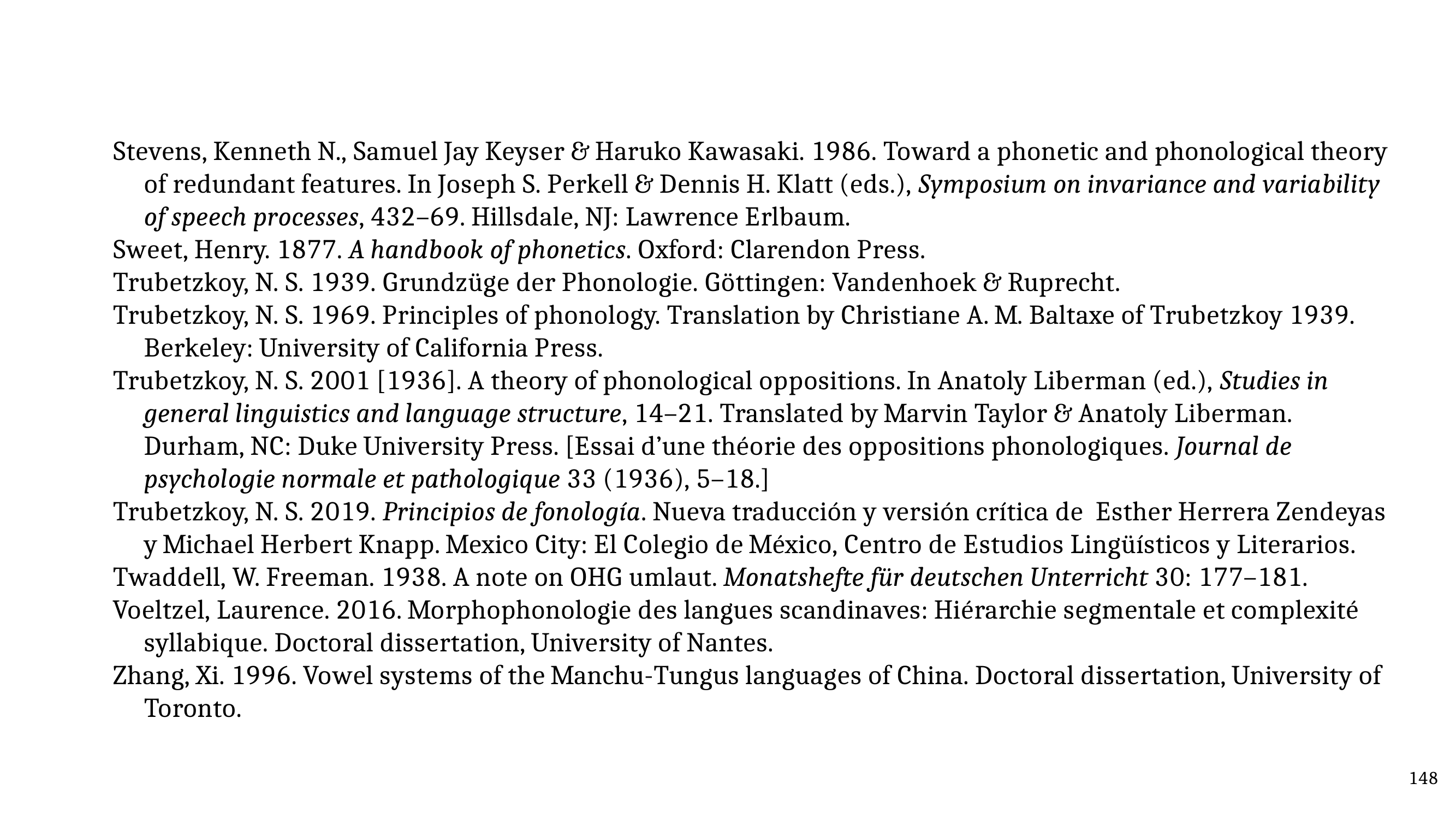

Stevens, Kenneth N., Samuel Jay Keyser & Haruko Kawasaki. 1986. Toward a phonetic and phonological theory of redundant features. In Joseph S. Perkell & Dennis H. Klatt (eds.), Symposium on invariance and variability of speech processes, 432–69. Hillsdale, NJ: Lawrence Erlbaum.
Sweet, Henry. 1877. A handbook of phonetics. Oxford: Clarendon Press.
Trubetzkoy, N. S. 1939. Grundzüge der Phonologie. Göttingen: Vandenhoek & Ruprecht.
Trubetzkoy, N. S. 1969. Principles of phonology. Translation by Christiane A. M. Baltaxe of Trubetzkoy 1939. Berkeley: University of California Press.
Trubetzkoy, N. S. 2001 [1936]. A theory of phonological oppositions. In Anatoly Liberman (ed.), Studies in general linguistics and language structure, 14–21. Translated by Marvin Taylor & Anatoly Liberman. Durham, NC: Duke University Press. [Essai d’une théorie des oppositions phonologiques. Journal de psychologie normale et pathologique 33 (1936), 5–18.]
Trubetzkoy, N. S. 2019. Principios de fonología. Nueva traducción y versión crítica de  Esther Herrera Zendeyas y Michael Herbert Knapp. Mexico City: El Colegio de México, Centro de Estudios Lingüísticos y Literarios.
Twaddell, W. Freeman. 1938. A note on OHG umlaut. Monatshefte für deutschen Unterricht 30: 177–181.
Voeltzel, Laurence. 2016. Morphophonologie des langues scandinaves: Hiérarchie segmentale et complexité syllabique. Doctoral dissertation, University of Nantes.
Zhang, Xi. 1996. Vowel systems of the Manchu-Tungus languages of China. Doctoral dissertation, University of Toronto.
148